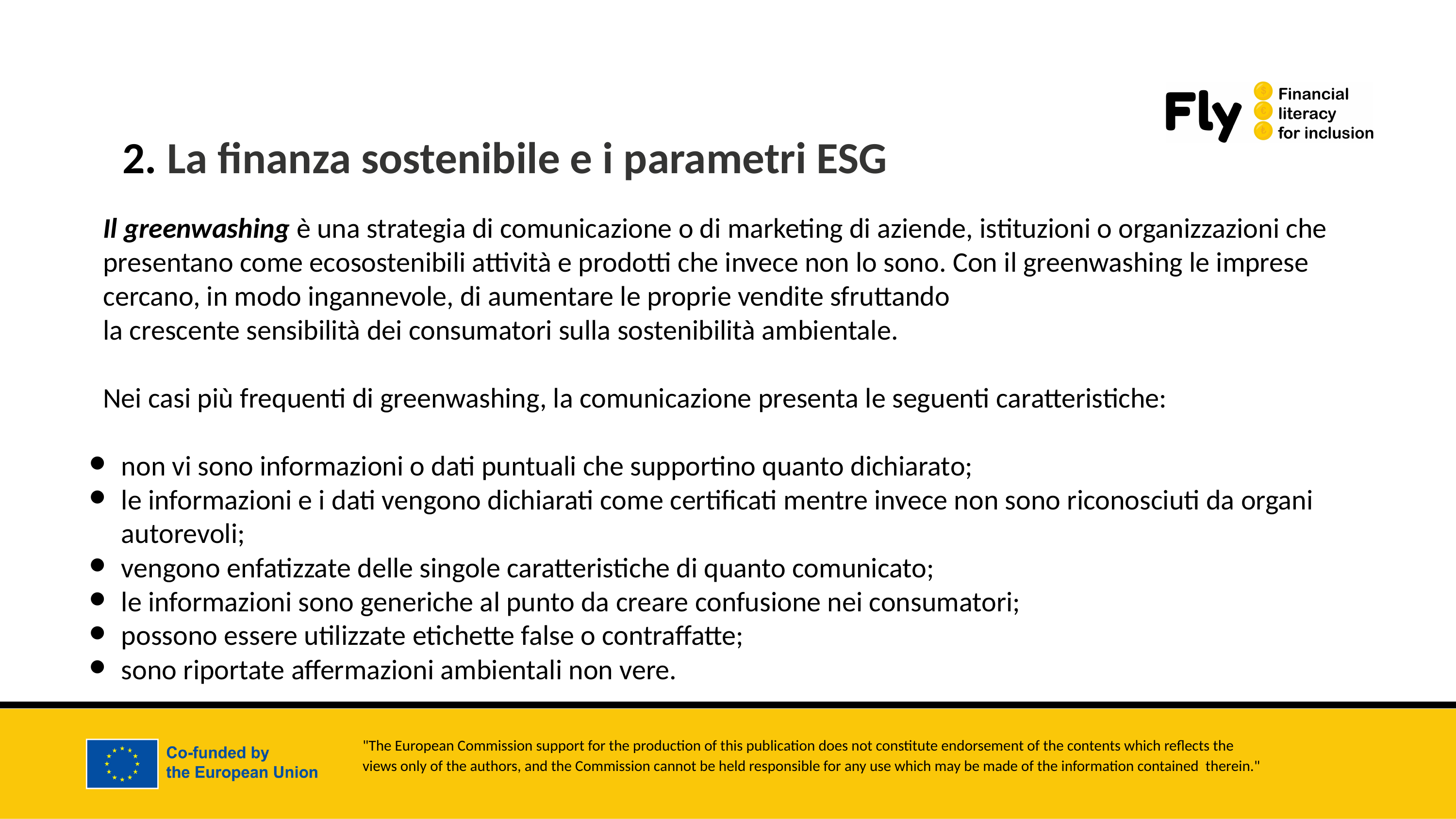

2. La finanza sostenibile e i parametri ESG
Il greenwashing è una strategia di comunicazione o di marketing di aziende, istituzioni o organizzazioni che presentano come ecosostenibili attività e prodotti che invece non lo sono. Con il greenwashing le imprese cercano, in modo ingannevole, di aumentare le proprie vendite sfruttando
la crescente sensibilità dei consumatori sulla sostenibilità ambientale.

Nei casi più frequenti di greenwashing, la comunicazione presenta le seguenti caratteristiche:

non vi sono informazioni o dati puntuali che supportino quanto dichiarato;
le informazioni e i dati vengono dichiarati come certificati mentre invece non sono riconosciuti da organi autorevoli;
vengono enfatizzate delle singole caratteristiche di quanto comunicato;
le informazioni sono generiche al punto da creare confusione nei consumatori;
possono essere utilizzate etichette false o contraffatte;
sono riportate affermazioni ambientali non vere.